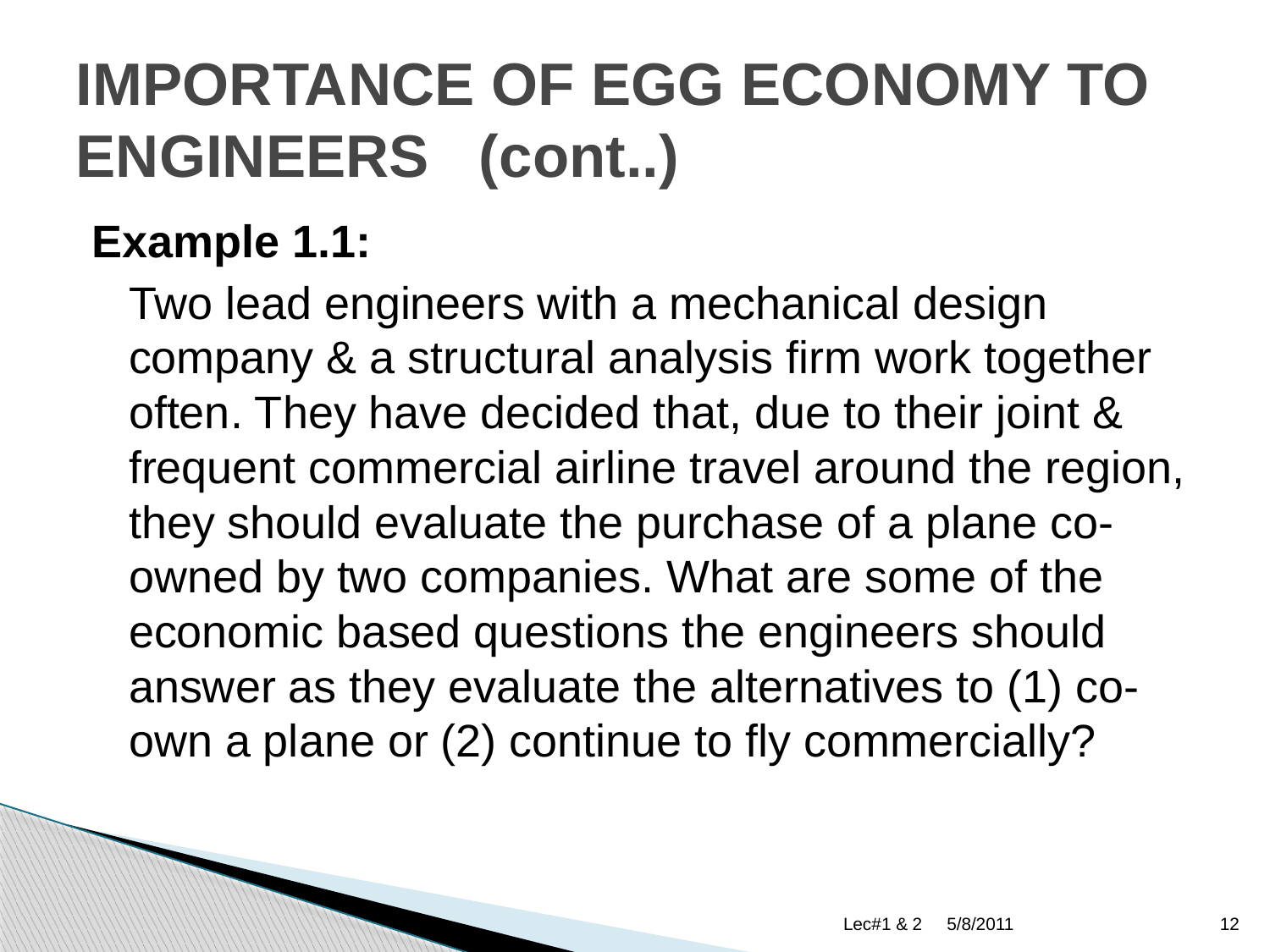

# IMPORTANCE OF EGG ECONOMY TO ENGINEERS   (cont..)
Example 1.1:
	Two lead engineers with a mechanical design company & a structural analysis firm work together often. They have decided that, due to their joint & frequent commercial airline travel around the region, they should evaluate the purchase of a plane co-owned by two companies. What are some of the economic based questions the engineers should answer as they evaluate the alternatives to (1) co-own a plane or (2) continue to fly commercially?
Lec#1 & 2
5/8/2011
12